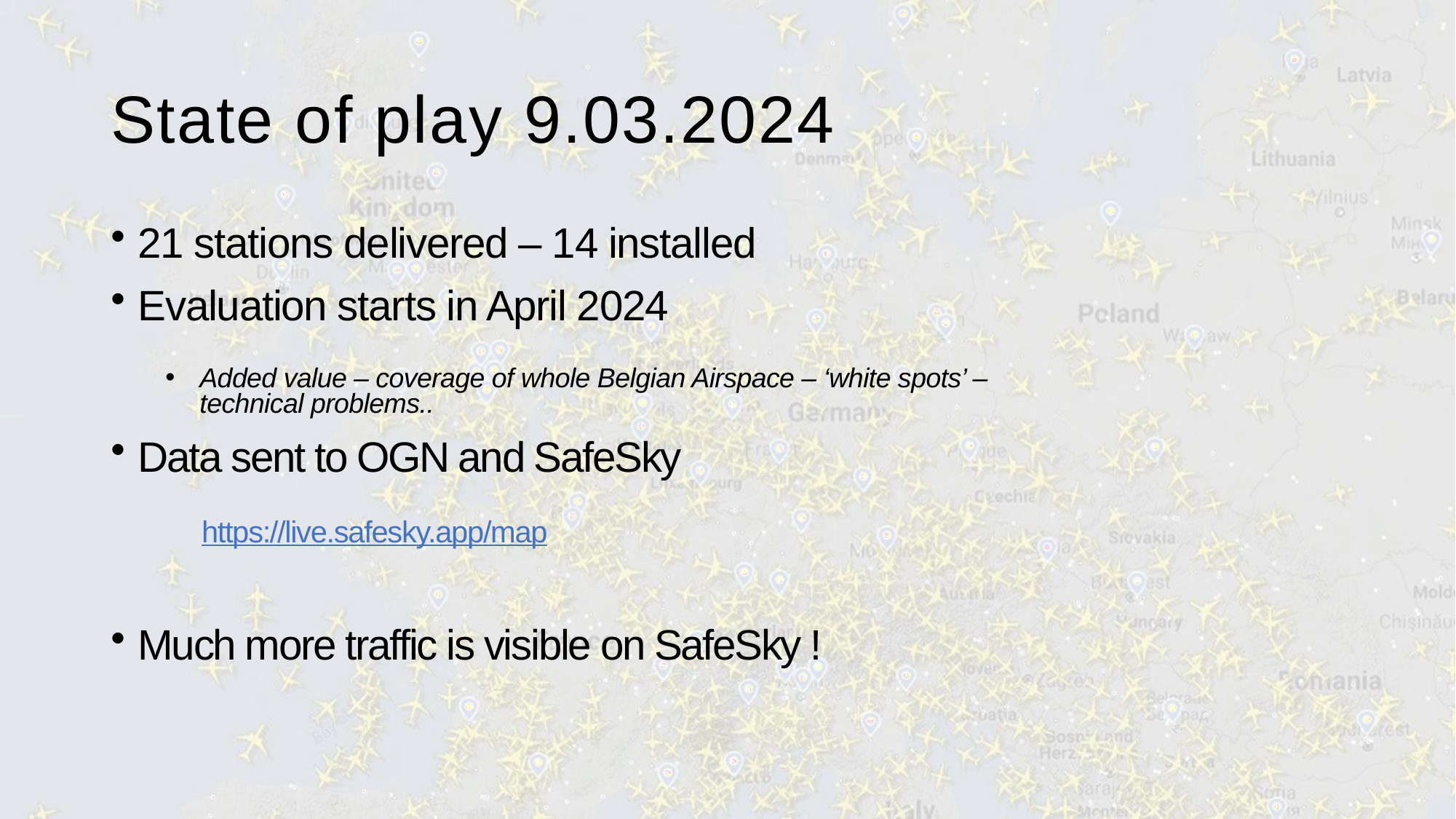

# State of play 9.03.2024
21 stations delivered – 14 installed
Evaluation starts in April 2024

Added value – coverage of whole Belgian Airspace – ‘white spots’ – technical problems..
Data sent to OGN and SafeSky

Much more traffic is visible on SafeSky !

https://live.safesky.app/map